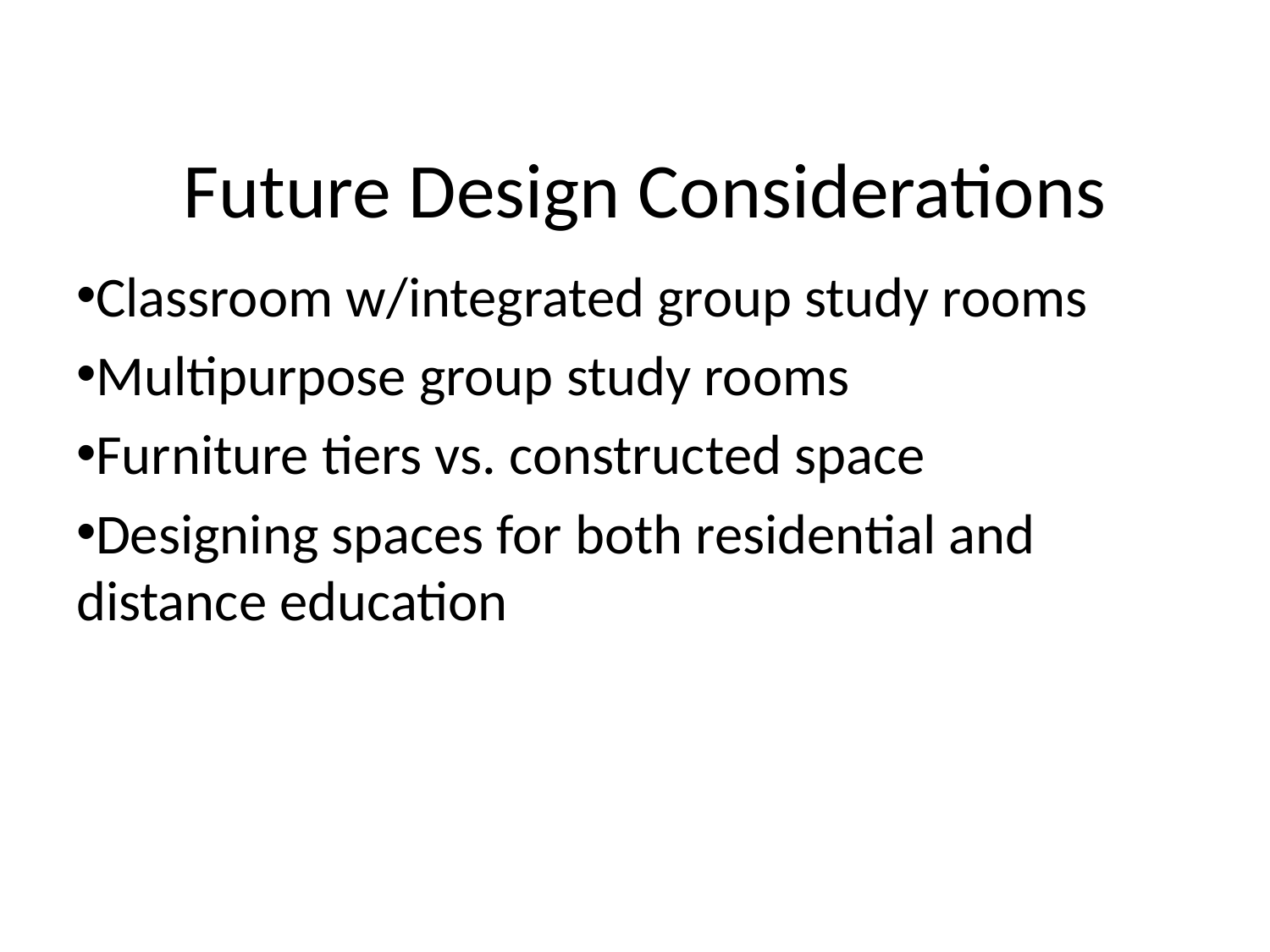

# Future Design Considerations
Classroom w/integrated group study rooms
Multipurpose group study rooms
Furniture tiers vs. constructed space
Designing spaces for both residential and distance education